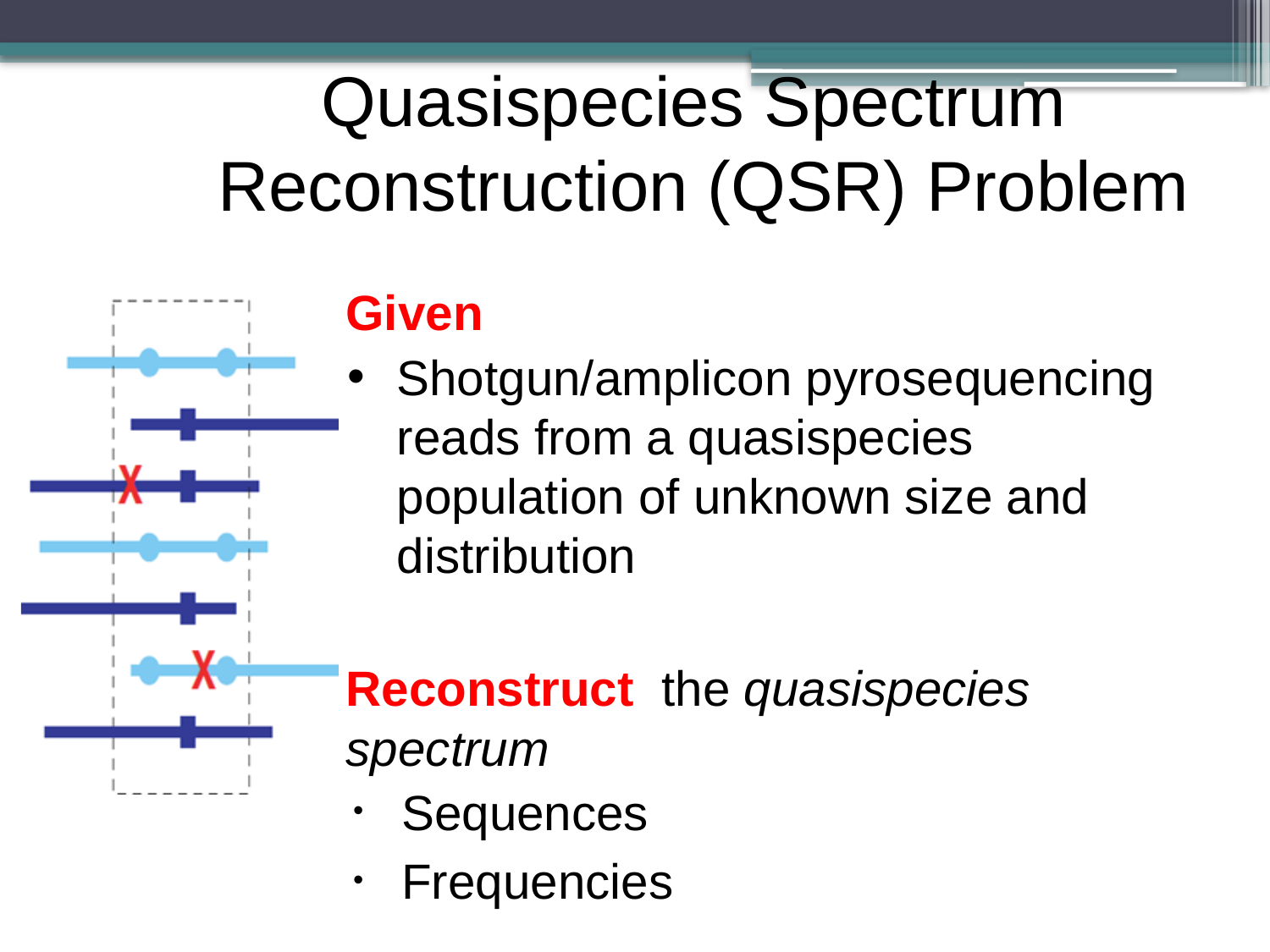

# Quasispecies Spectrum Reconstruction (QSR) Problem
Given
Shotgun/amplicon pyrosequencing reads from a quasispecies population of unknown size and distribution

Reconstruct  the quasispecies spectrum
Sequences
Frequencies